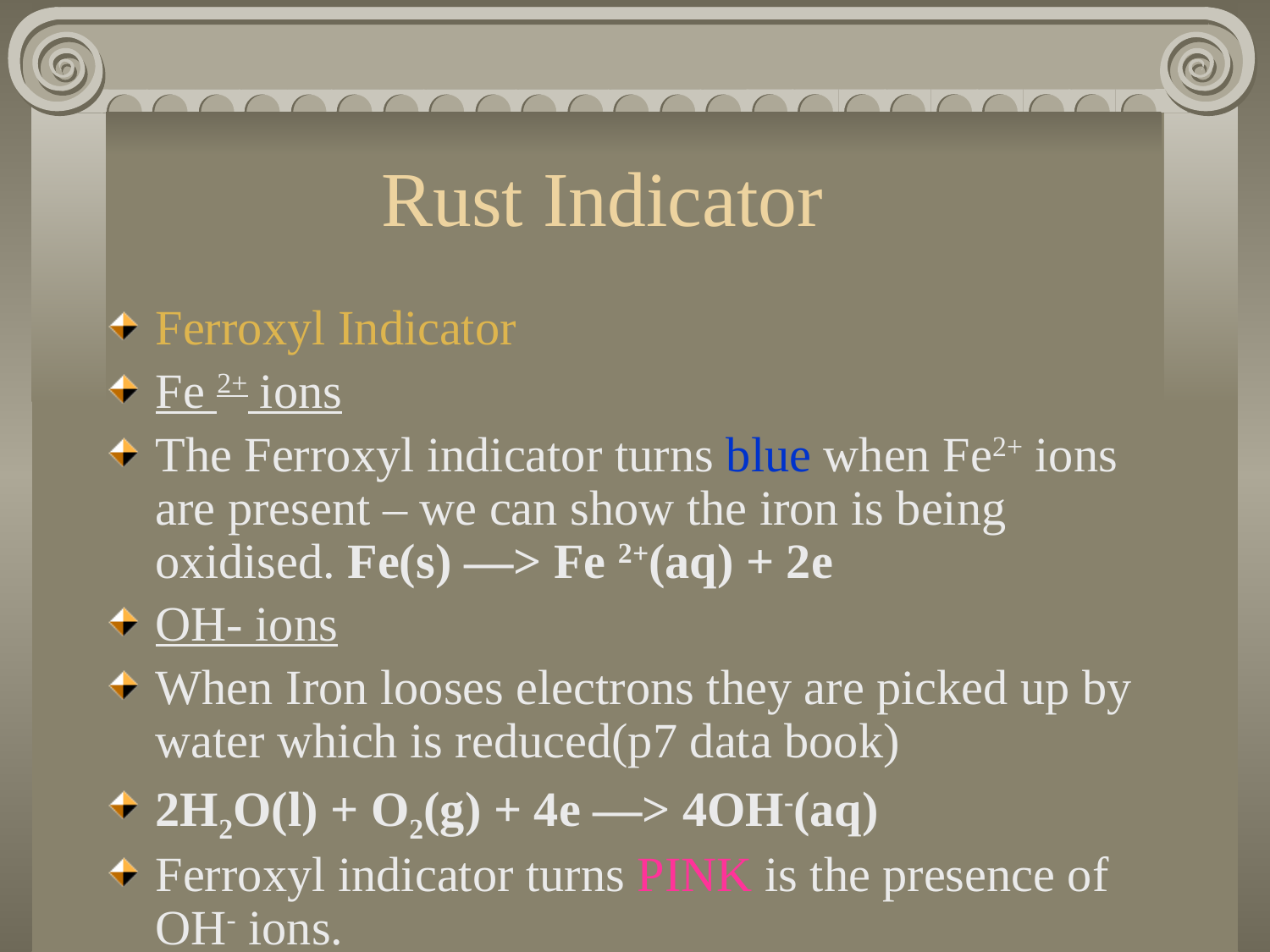

# Rust Indicator
Ferroxyl Indicator
Fe 2+ ions
The Ferroxyl indicator turns blue when Fe2+ ions are present – we can show the iron is being oxidised. Fe(s) —> Fe 2+(aq) + 2e
OH- ions
When Iron looses electrons they are picked up by water which is reduced(p7 data book)
2H2O(l) + O2(g) + 4e —> 4OH-(aq)
Ferroxyl indicator turns PINK is the presence of OH- ions.